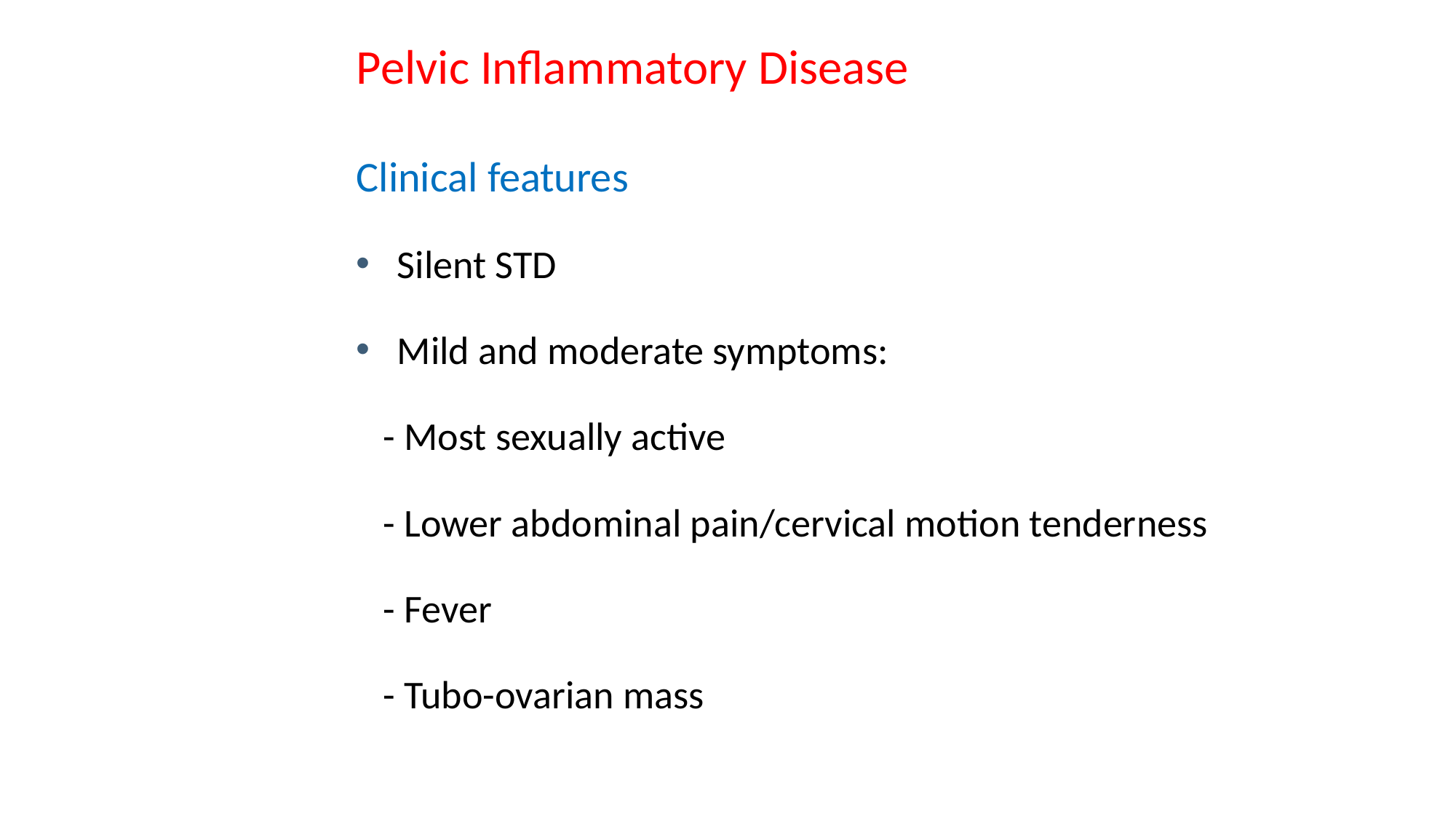

# Pelvic Inflammatory Disease
Clinical features
Silent STD
Mild and moderate symptoms:
   - Most sexually active
   - Lower abdominal pain/cervical motion tenderness
   - Fever
   - Tubo-ovarian mass